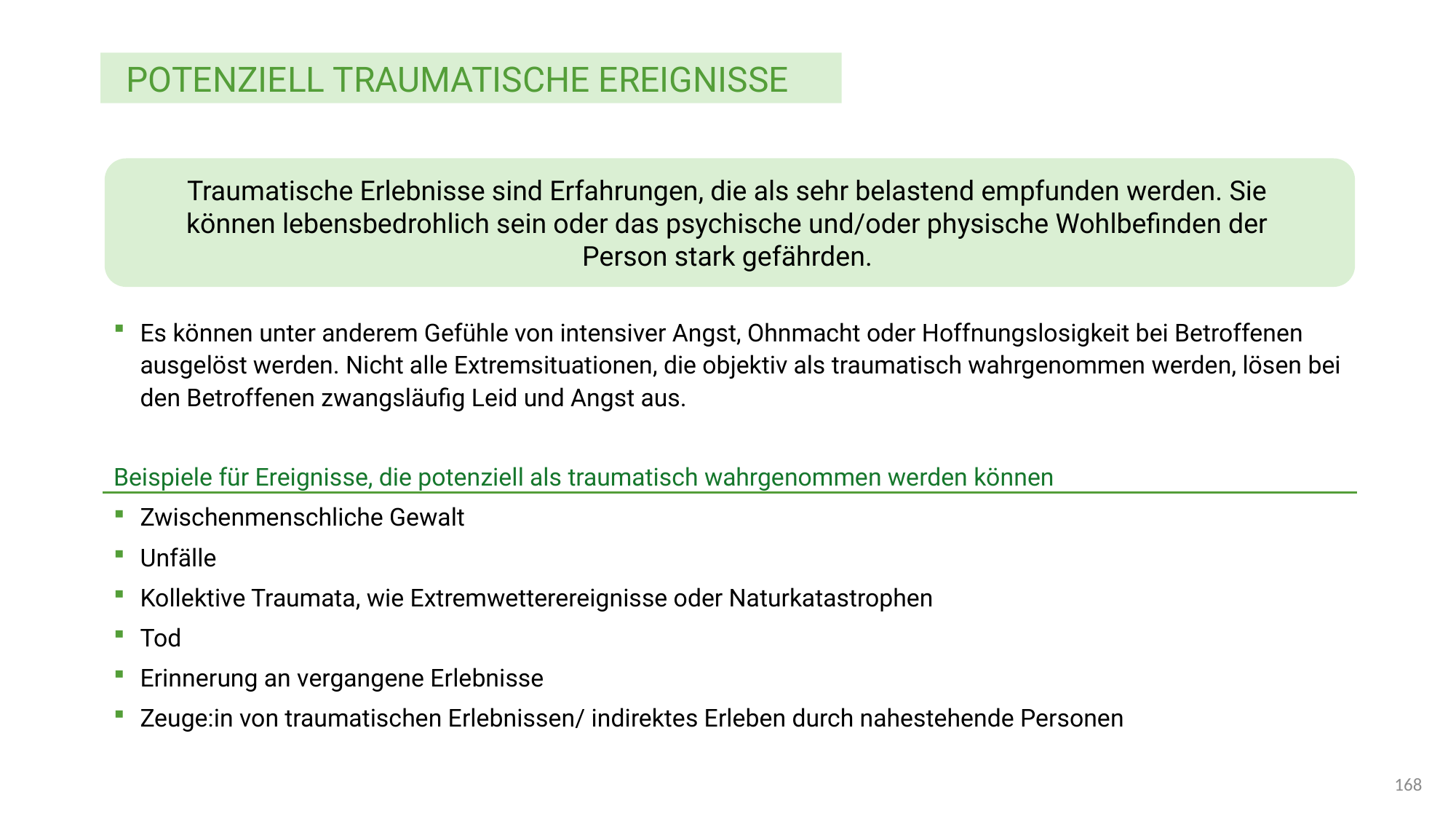

POTENZIELL TRAUMATISCHE EREIGNISSE

Traumatische Erlebnisse sind Erfahrungen, die als sehr belastend empfunden werden. Sie können lebensbedrohlich sein oder das psychische und/oder physische Wohlbefinden der Person stark gefährden.

Es können unter anderem Gefühle von intensiver Angst, Ohnmacht oder Hoffnungslosigkeit bei Betroffenen ausgelöst werden. Nicht alle Extremsituationen, die objektiv als traumatisch wahrgenommen werden, lösen bei den Betroffenen zwangsläufig Leid und Angst aus.

Beispiele für Ereignisse, die potenziell als traumatisch wahrgenommen werden können
Zwischenmenschliche Gewalt
Unfälle
Kollektive Traumata, wie Extremwetterereignisse oder Naturkatastrophen
Tod
Erinnerung an vergangene Erlebnisse
Zeuge:in von traumatischen Erlebnissen/ indirektes Erleben durch nahestehende Personen

168
ZUSAMMENHANG KLIMAWANDEL UND INFEKTIONSKRANKHEITEN